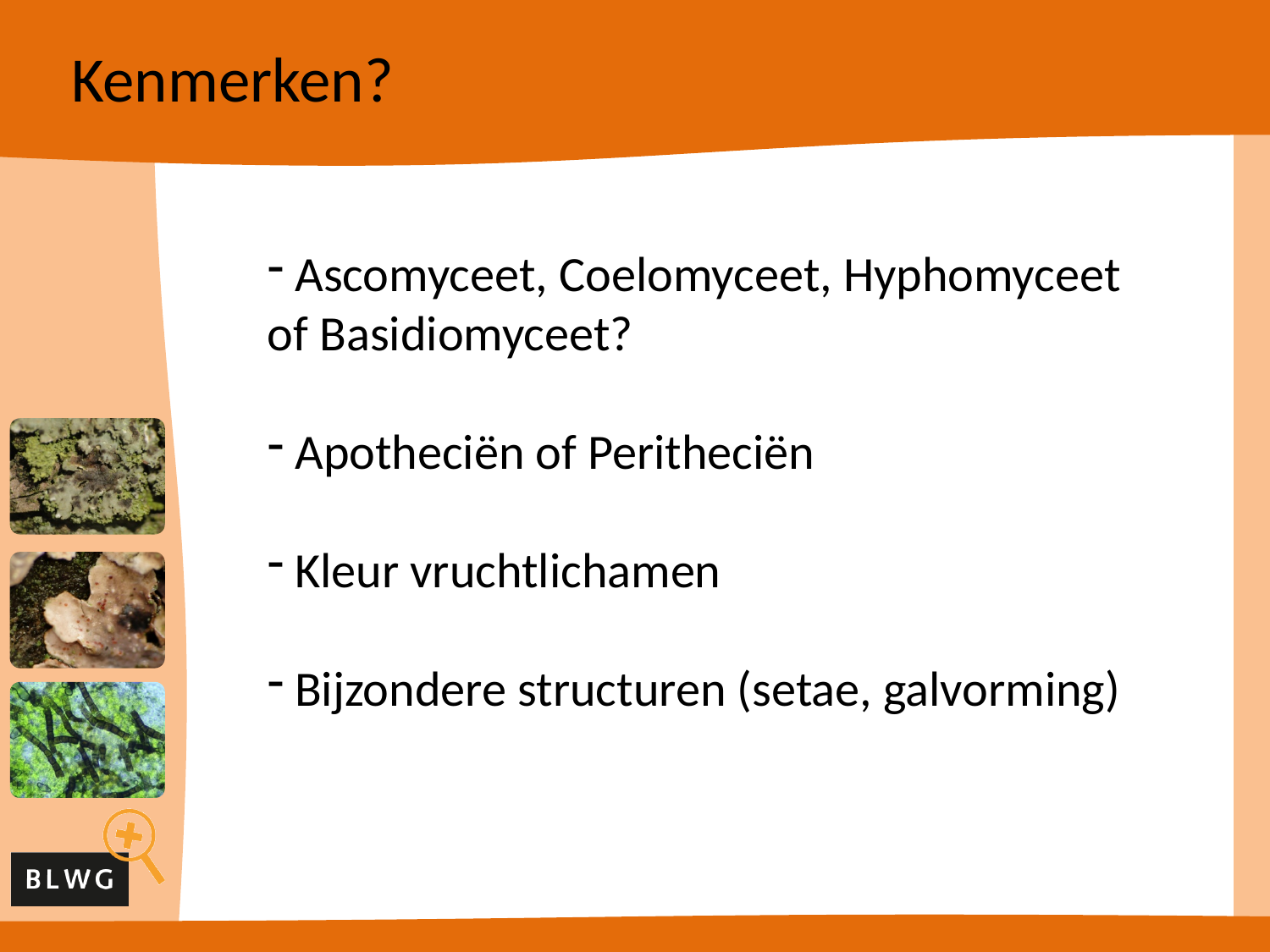

# Kenmerken?
 Ascomyceet, Coelomyceet, Hyphomyceet of Basidiomyceet?

 Apotheciën of Peritheciën

 Kleur vruchtlichamen

 Bijzondere structuren (setae, galvorming)